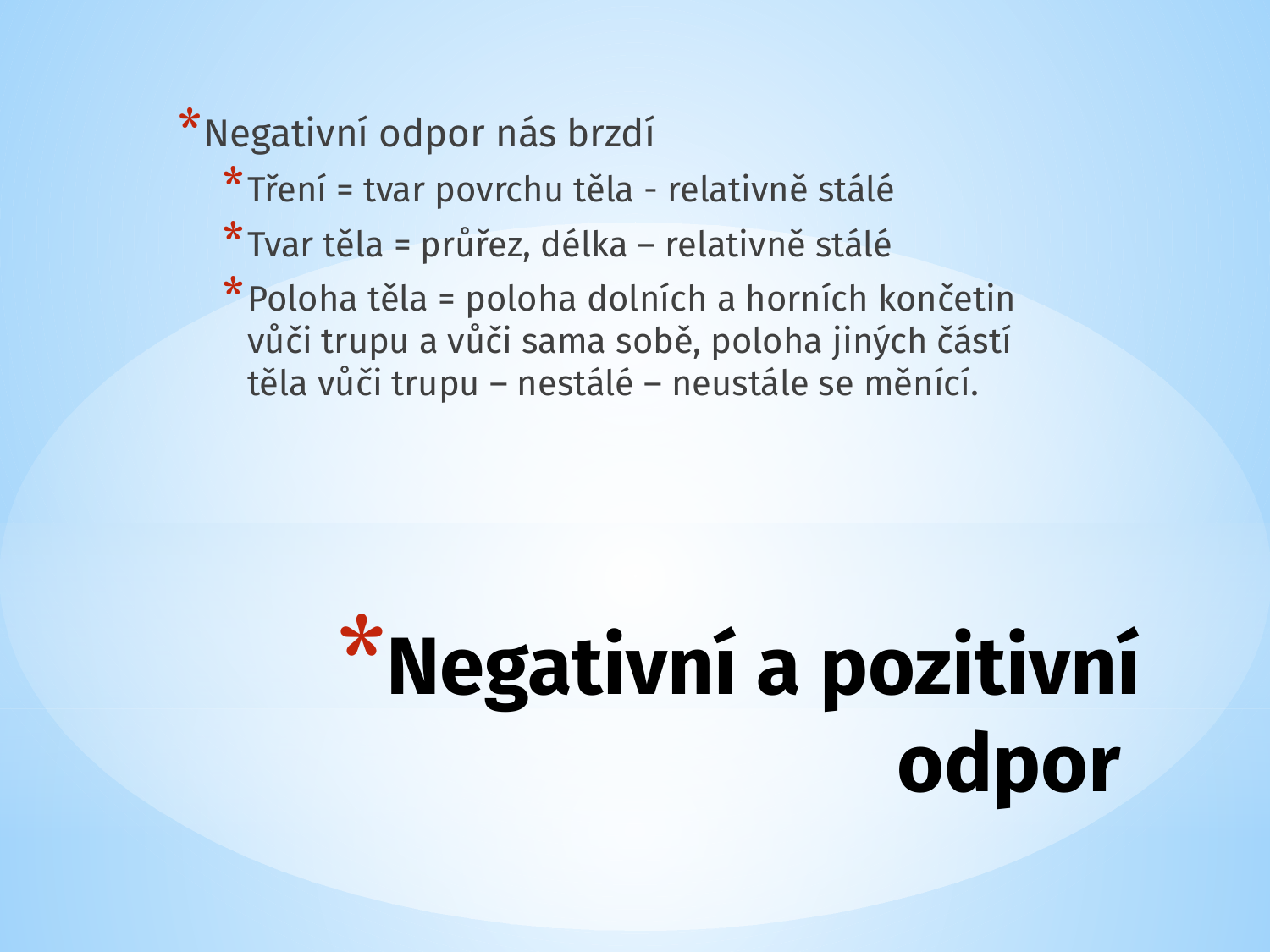

Negativní odpor nás brzdí
Tření = tvar povrchu těla - relativně stálé
Tvar těla = průřez, délka – relativně stálé
Poloha těla = poloha dolních a horních končetin vůči trupu a vůči sama sobě, poloha jiných částí těla vůči trupu – nestálé – neustále se měnící.
# Negativní a pozitivní odpor